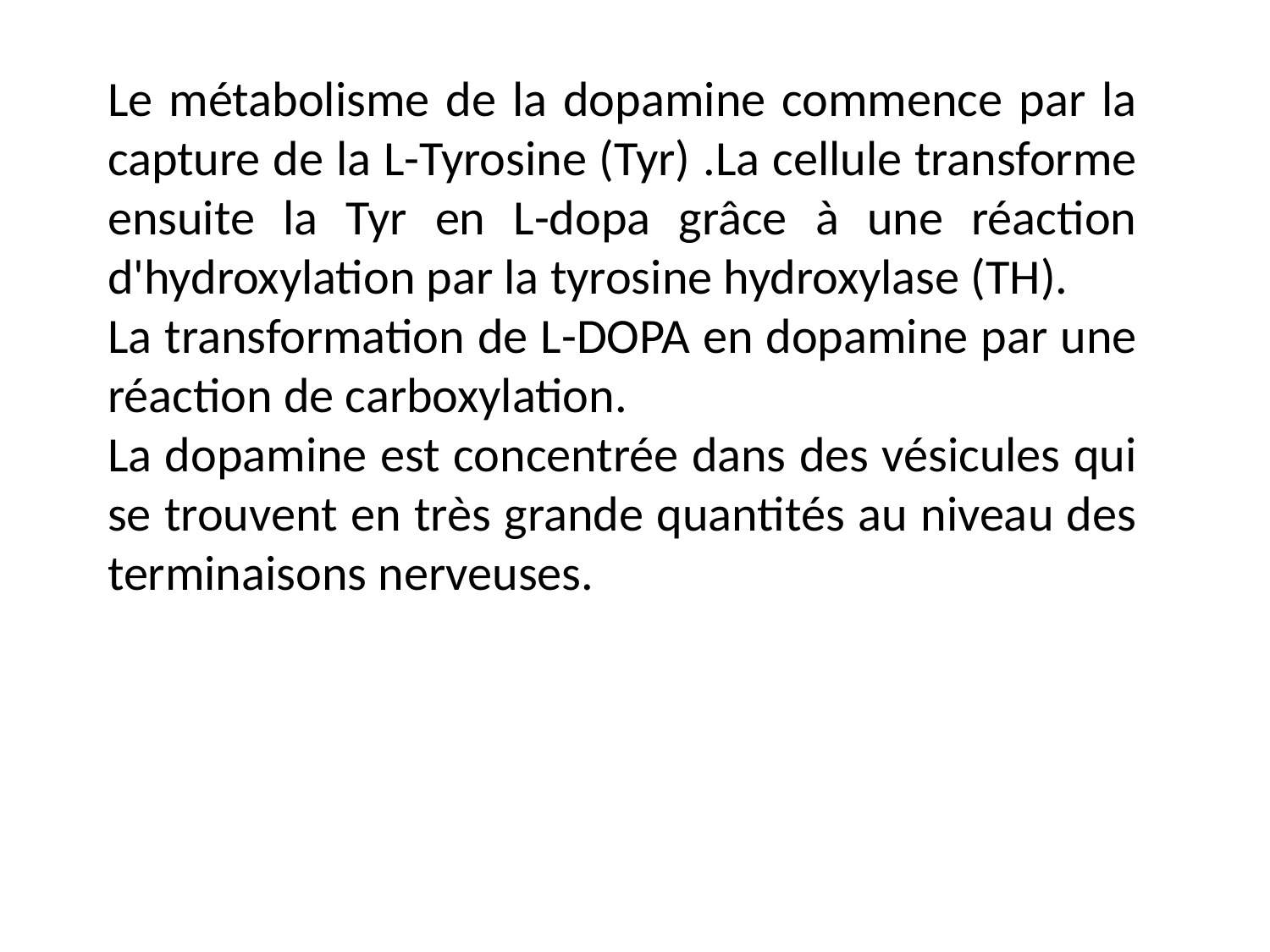

Le métabolisme de la dopamine commence par la capture de la L-Tyrosine (Tyr) .La cellule transforme ensuite la Tyr en L-dopa grâce à une réaction d'hydroxylation par la tyrosine hydroxylase (TH).
La transformation de L-DOPA en dopamine par une réaction de carboxylation.
La dopamine est concentrée dans des vésicules qui se trouvent en très grande quantités au niveau des terminaisons nerveuses.